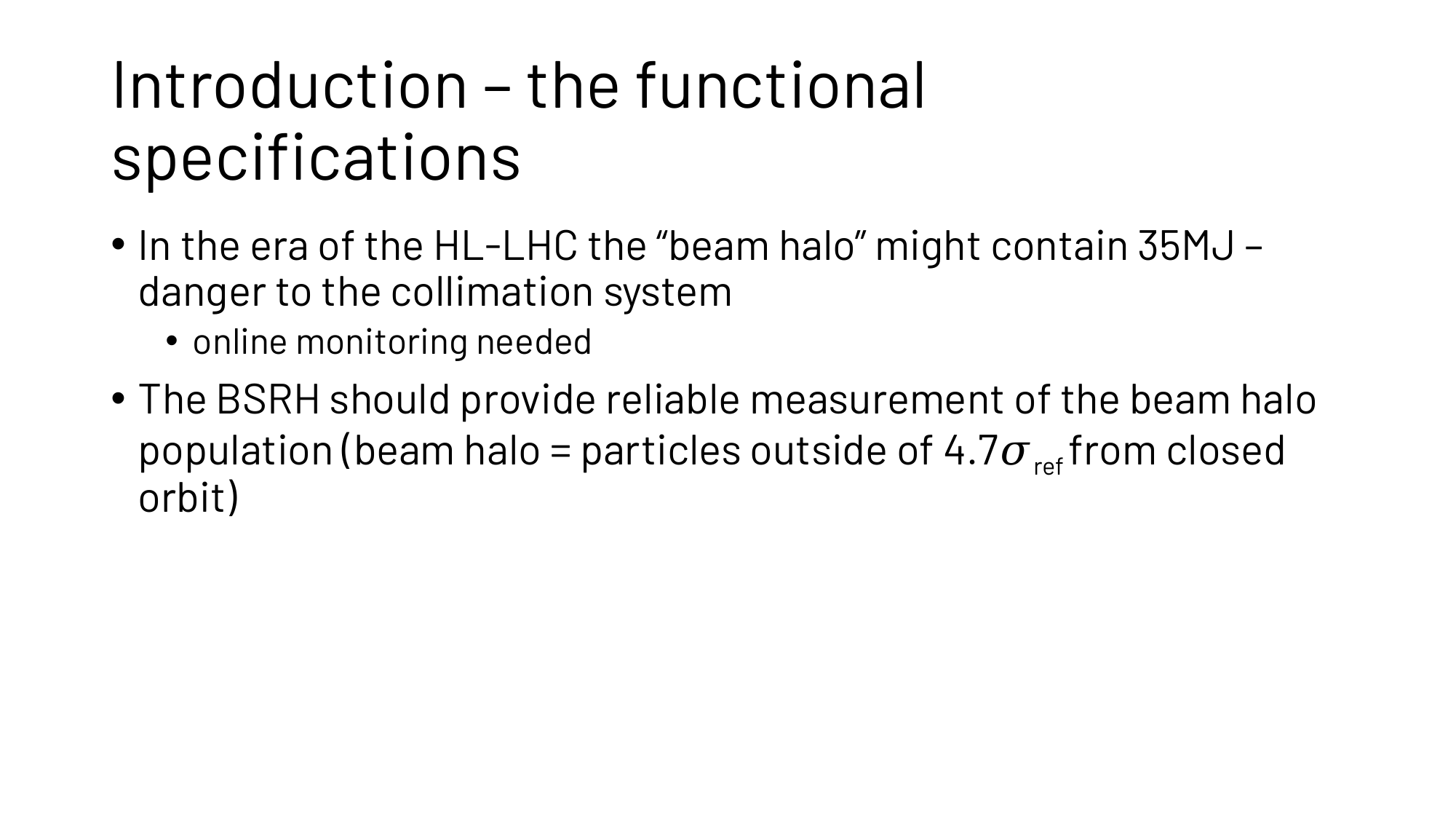

# Introduction – the functional specifications
In the era of the HL-LHC the “beam halo” might contain 35MJ – danger to the collimation system
online monitoring needed
The BSRH should provide reliable measurement of the beam halo population (beam halo = particles outside of 4.7𝜎ref from closed orbit)